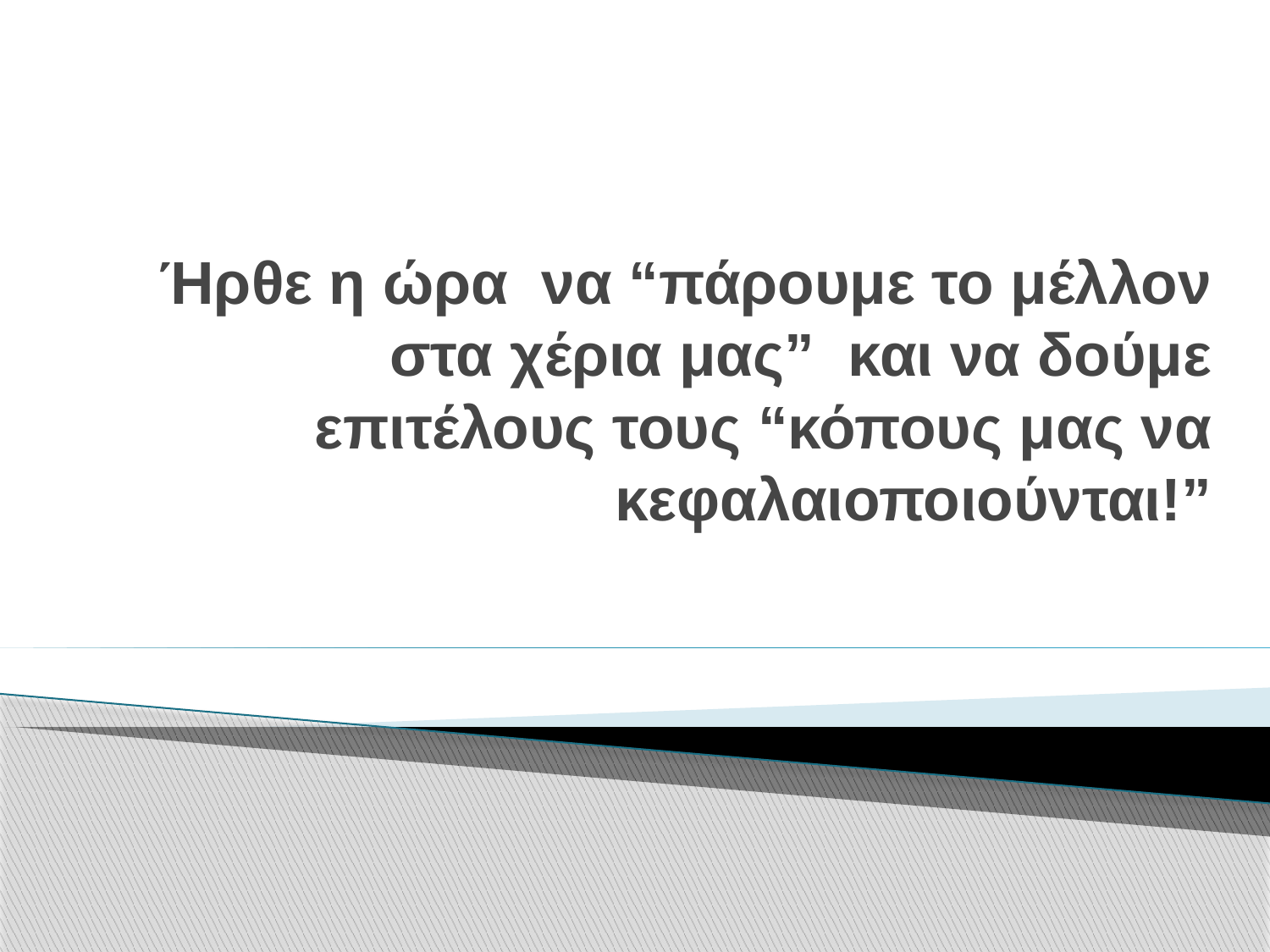

# Ήρθε η ώρα  να “πάρουμε το μέλλον στα χέρια μας”  και να δούμε επιτέλους τους “κόπους μας να κεφαλαιοποιούνται!”